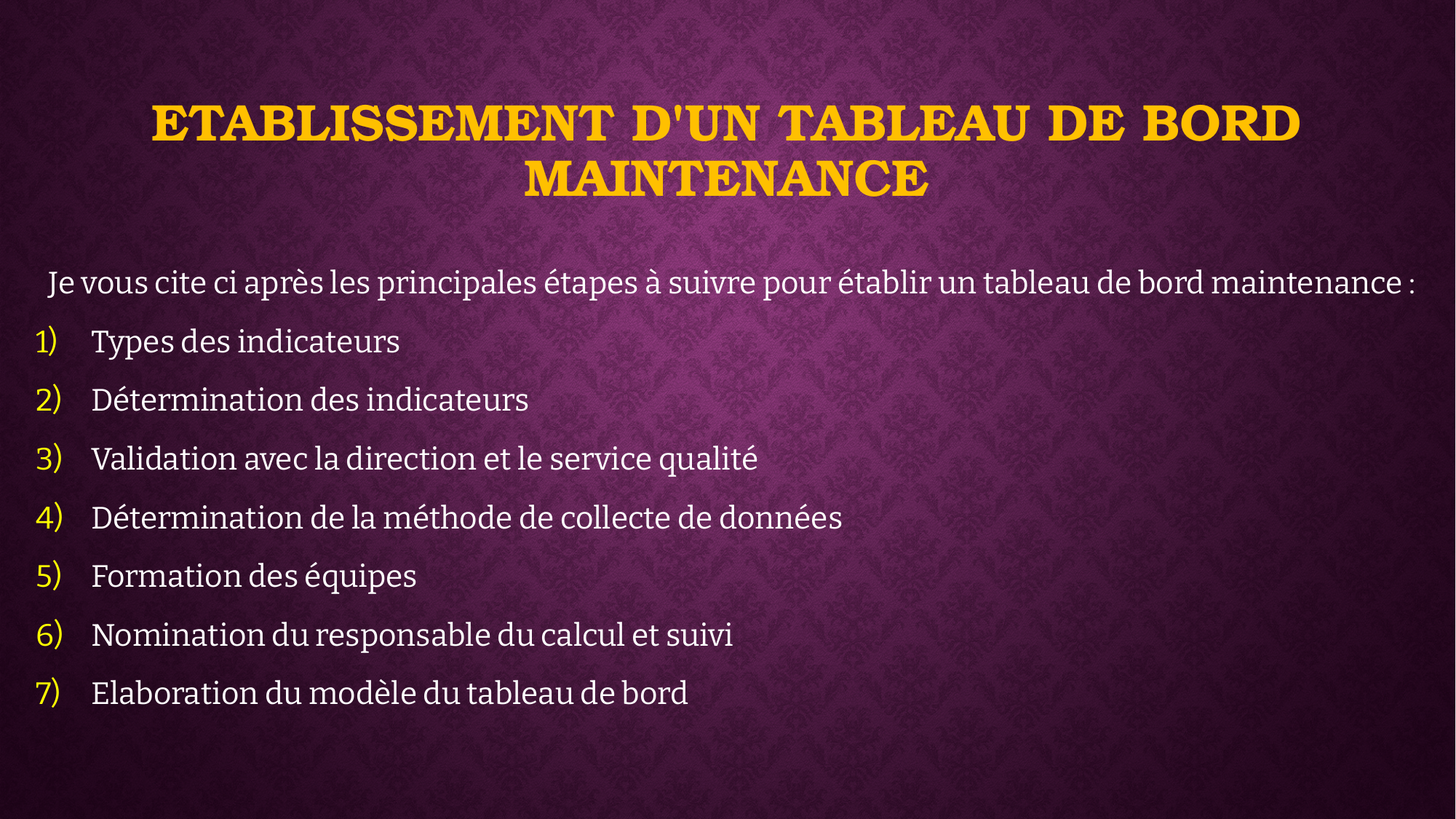

# Etablissement d'un tableau de bord maintenance
  Je vous cite ci après les principales étapes à suivre pour établir un tableau de bord maintenance :
Types des indicateurs
Détermination des indicateurs
Validation avec la direction et le service qualité
Détermination de la méthode de collecte de données
Formation des équipes
Nomination du responsable du calcul et suivi
Elaboration du modèle du tableau de bord